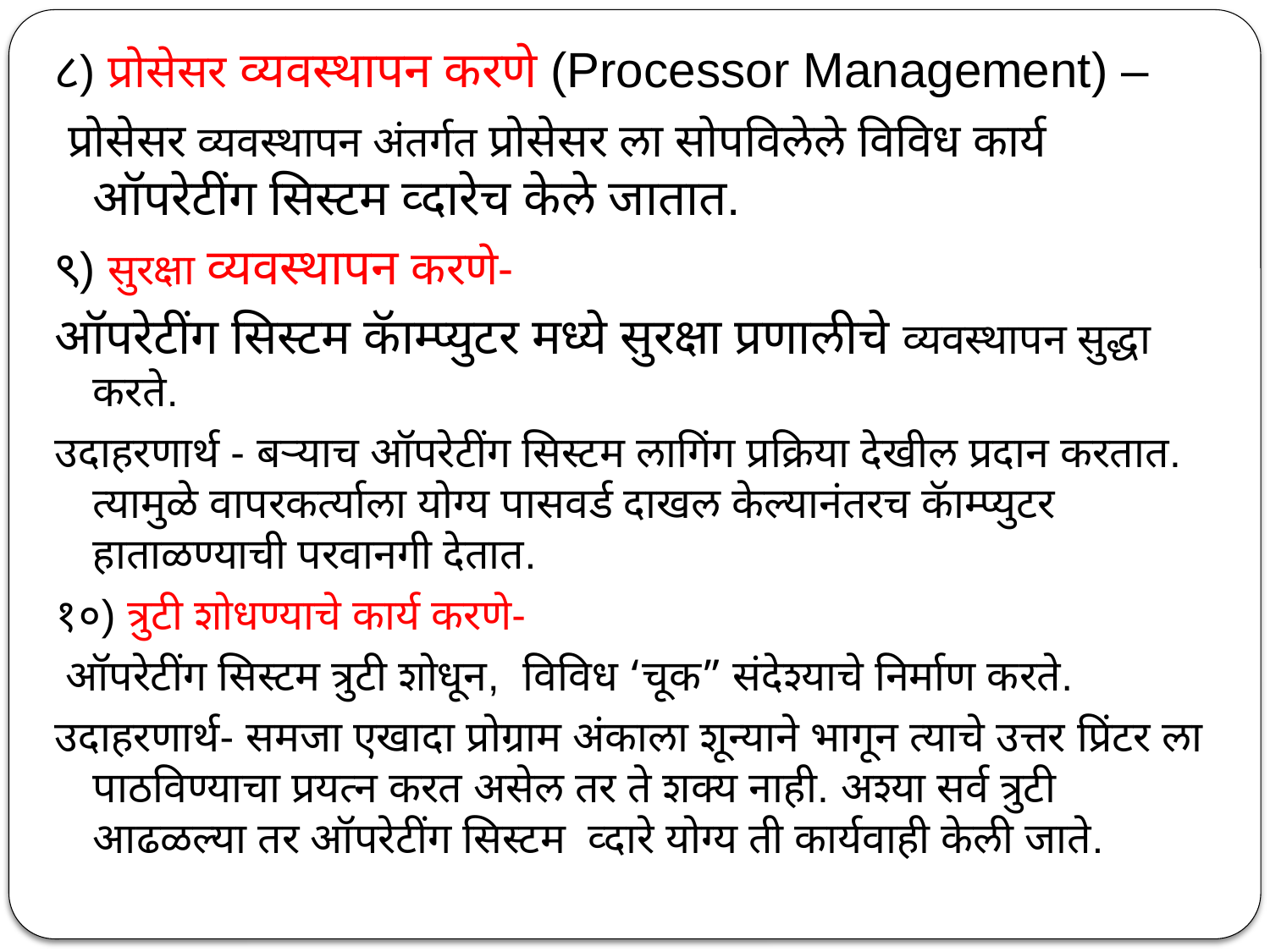

८) प्रोसेसर व्यवस्थापन करणे (Processor Management) –
 प्रोसेसर व्यवस्थापन अंतर्गत प्रोसेसर ला सोपविलेले विविध कार्य ऑपरेटींग सिस्टम व्दारेच केले जातात.
९) सुरक्षा व्यवस्थापन करणे-
ऑपरेटींग सिस्टम कॅाम्प्युटर मध्ये सुरक्षा प्रणालीचे व्यवस्थापन सुद्धा करते.
उदाहरणार्थ - बऱ्याच ऑपरेटींग सिस्टम लागिंग प्रक्रिया देखील प्रदान करतात. त्यामुळे वापरकर्त्याला योग्य पासवर्ड दाखल केल्यानंतरच कॅाम्प्युटर हाताळण्याची परवानगी देतात.
१०) त्रुटी शोधण्याचे कार्य करणे-
 ऑपरेटींग सिस्टम त्रुटी शोधून,  विविध ‘चूक” संदेश्याचे निर्माण करते.
उदाहरणार्थ- समजा एखादा प्रोग्राम अंकाला शून्याने भागून त्याचे उत्तर प्रिंटर ला पाठविण्याचा प्रयत्न करत असेल तर ते शक्य नाही. अश्या सर्व त्रुटी आढळल्या तर ऑपरेटींग सिस्टम  व्दारे योग्य ती कार्यवाही केली जाते.